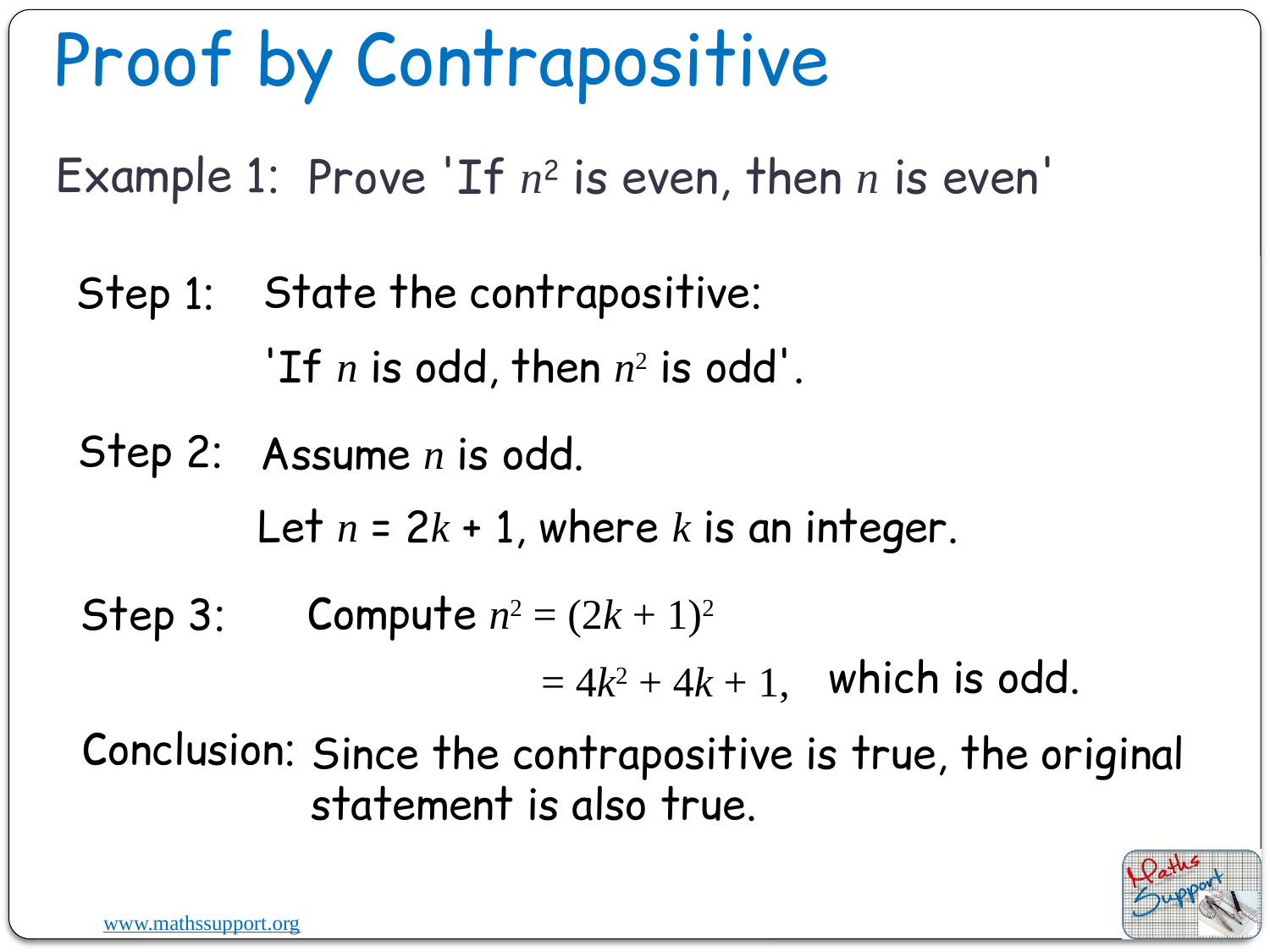

Proof by Contrapositive
# Example 1:
Prove 'If n2 is even, then n is even'
State the contrapositive:
Step 1:
'If n is odd, then n2 is odd'.
Step 2:
Assume n is odd.
Let n = 2k + 1, where k is an integer.
Compute n2 = (2k + 1)2
Step 3:
which is odd.
= 4k2 + 4k + 1,
Conclusion:
Since the contrapositive is true, the original statement is also true.